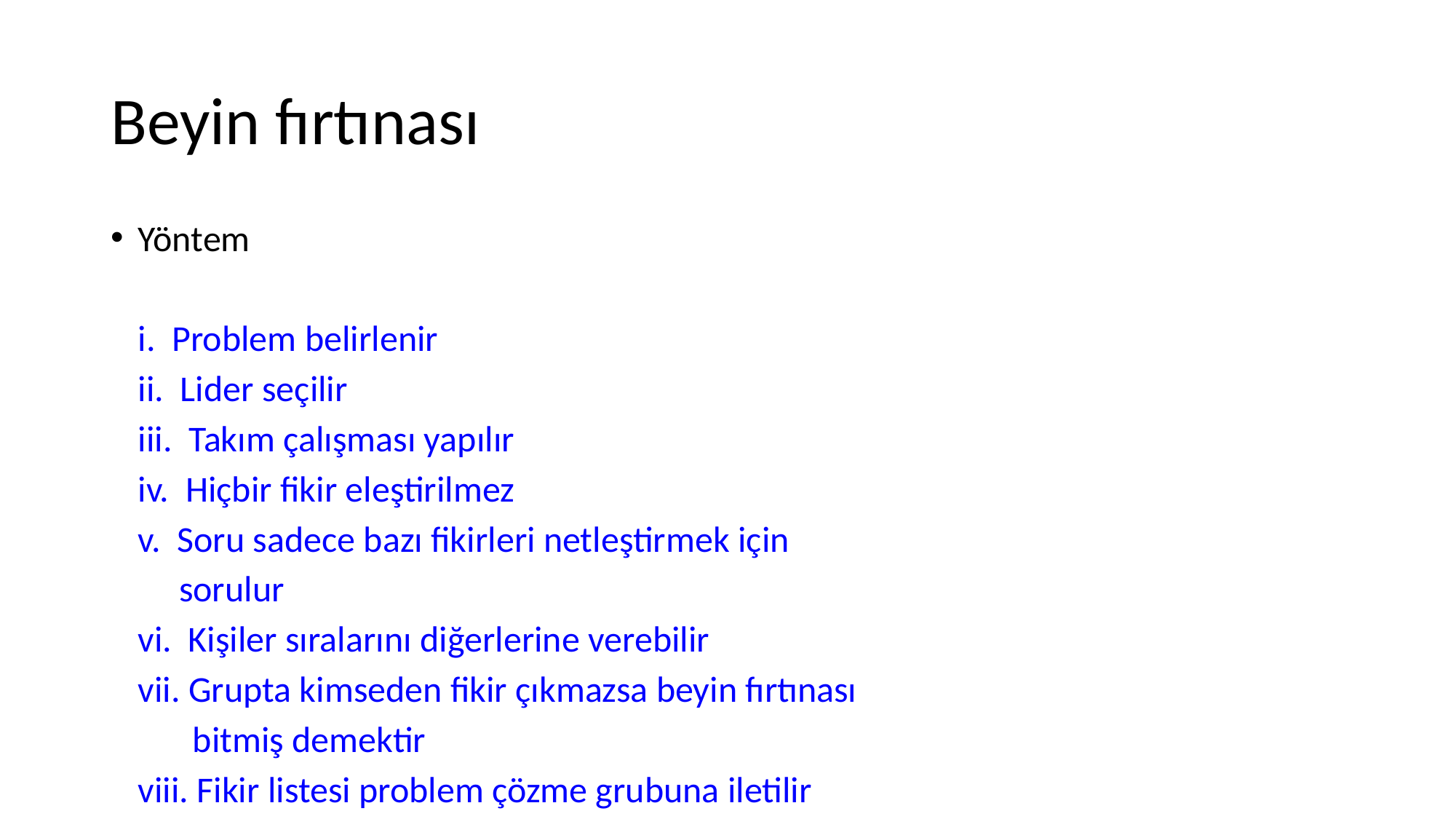

# Beyin fırtınası
Yöntem

	i.  Problem belirlenir
	ii.  Lider seçilir
	iii.  Takım çalışması yapılır
	iv.  Hiçbir fikir eleştirilmez
	v.  Soru sadece bazı fikirleri netleştirmek için
	     sorulur
	vi.  Kişiler sıralarını diğerlerine verebilir
	vii. Grupta kimseden fikir çıkmazsa beyin fırtınası
          bitmiş demektir
	viii. Fikir listesi problem çözme grubuna iletilir